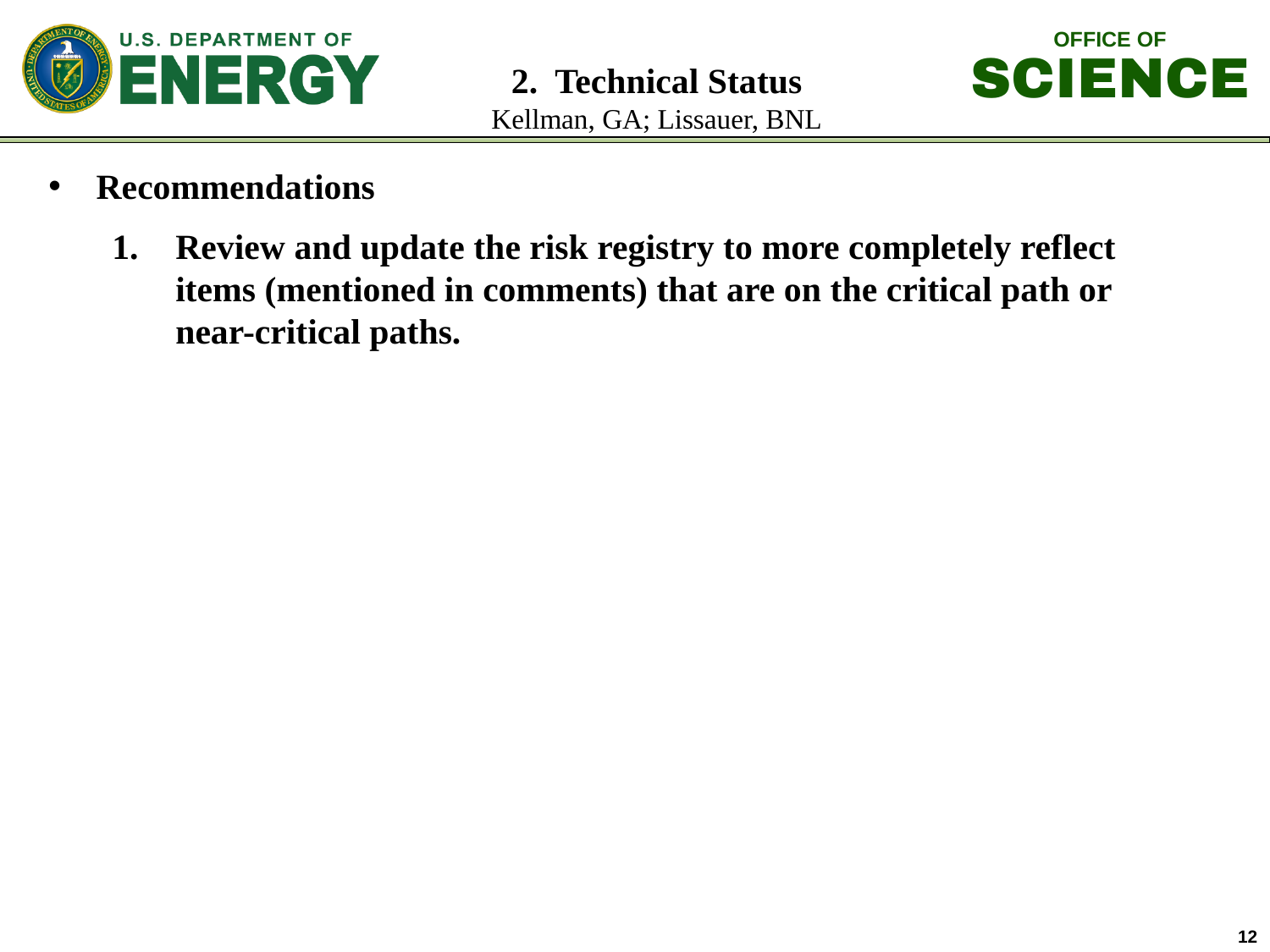

# 2.  Technical Status Kellman, GA; Lissauer, BNL
Recommendations
Review and update the risk registry to more completely reflect items (mentioned in comments) that are on the critical path or near-critical paths.

12